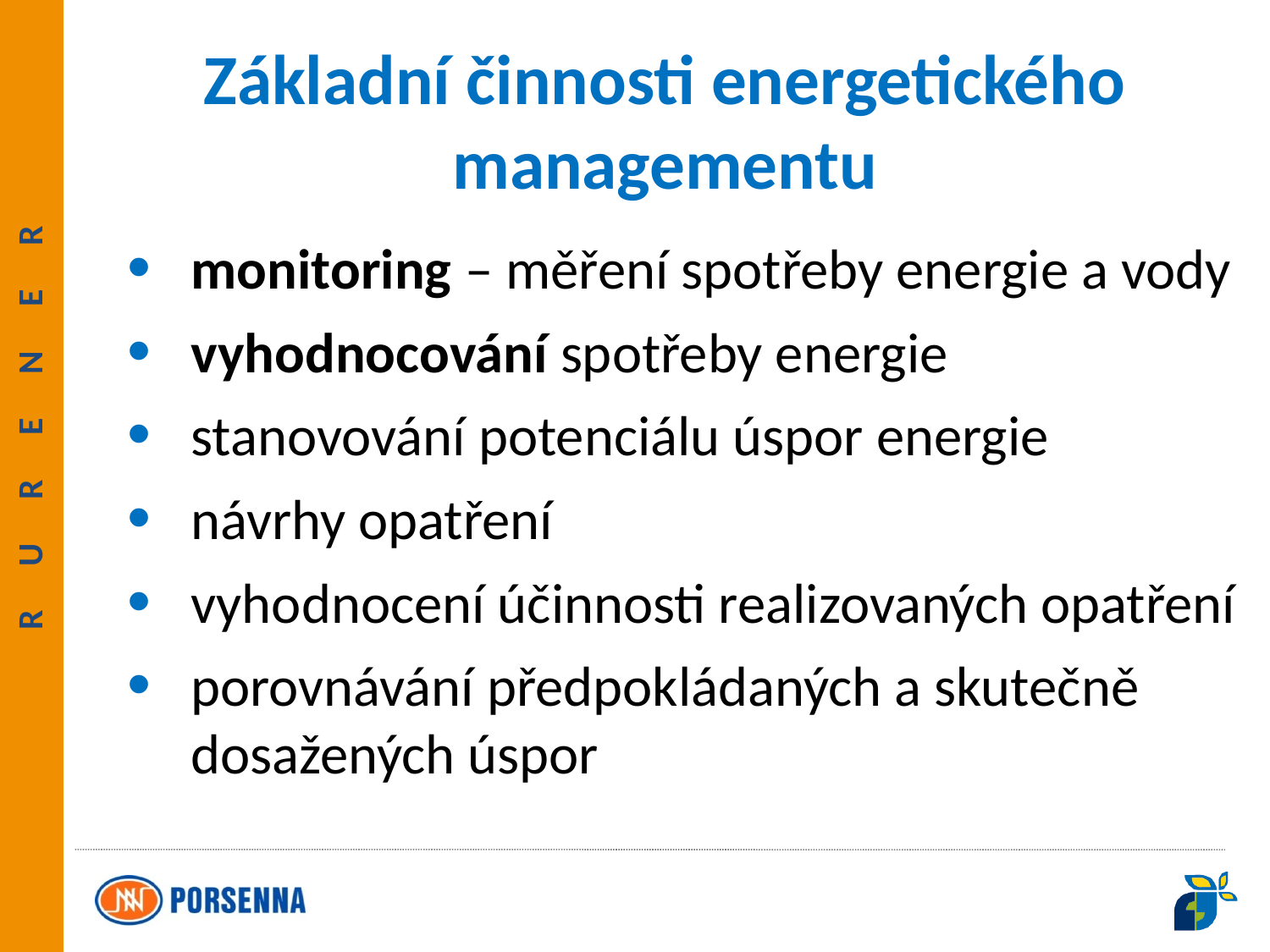

Základní činnosti energetického managementu

monitoring – měření spotřeby energie a vody
vyhodnocování spotřeby energie
stanovování potenciálu úspor energie
návrhy opatření
vyhodnocení účinnosti realizovaných opatření
porovnávání předpokládaných a skutečně dosažených úspor